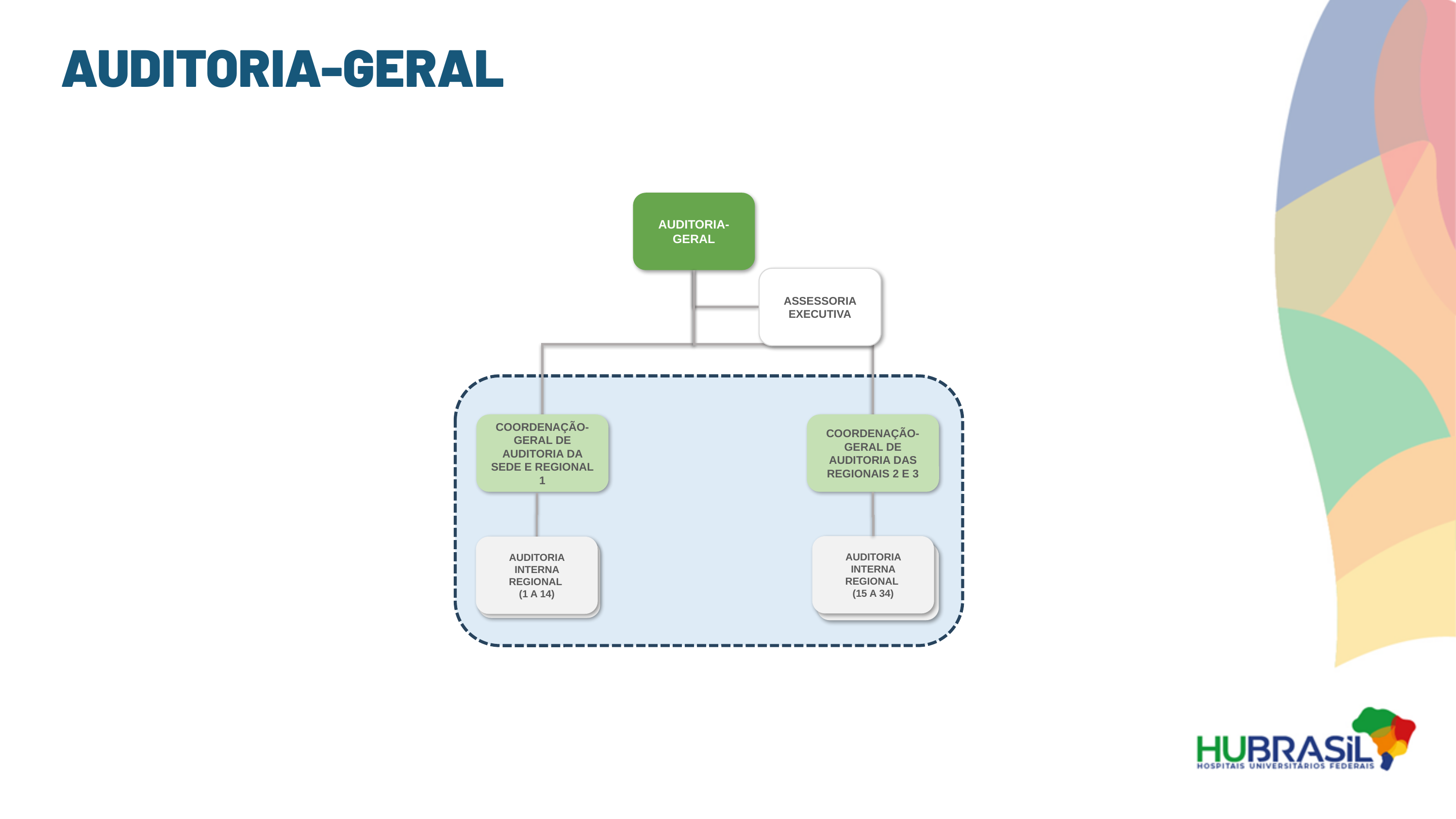

AUDITORIA-GERAL
AUDITORIA-GERAL
ASSESSORIA EXECUTIVA

COORDENAÇÃO-GERAL DE AUDITORIA DA SEDE E REGIONAL 1
COORDENAÇÃO-GERAL DE AUDITORIA DAS REGIONAIS 2 E 3
AUDITORIA INTERNA REGIONAL
(15 A 34)
AUDITORIA INTERNA REGIONAL
(1 A 14)